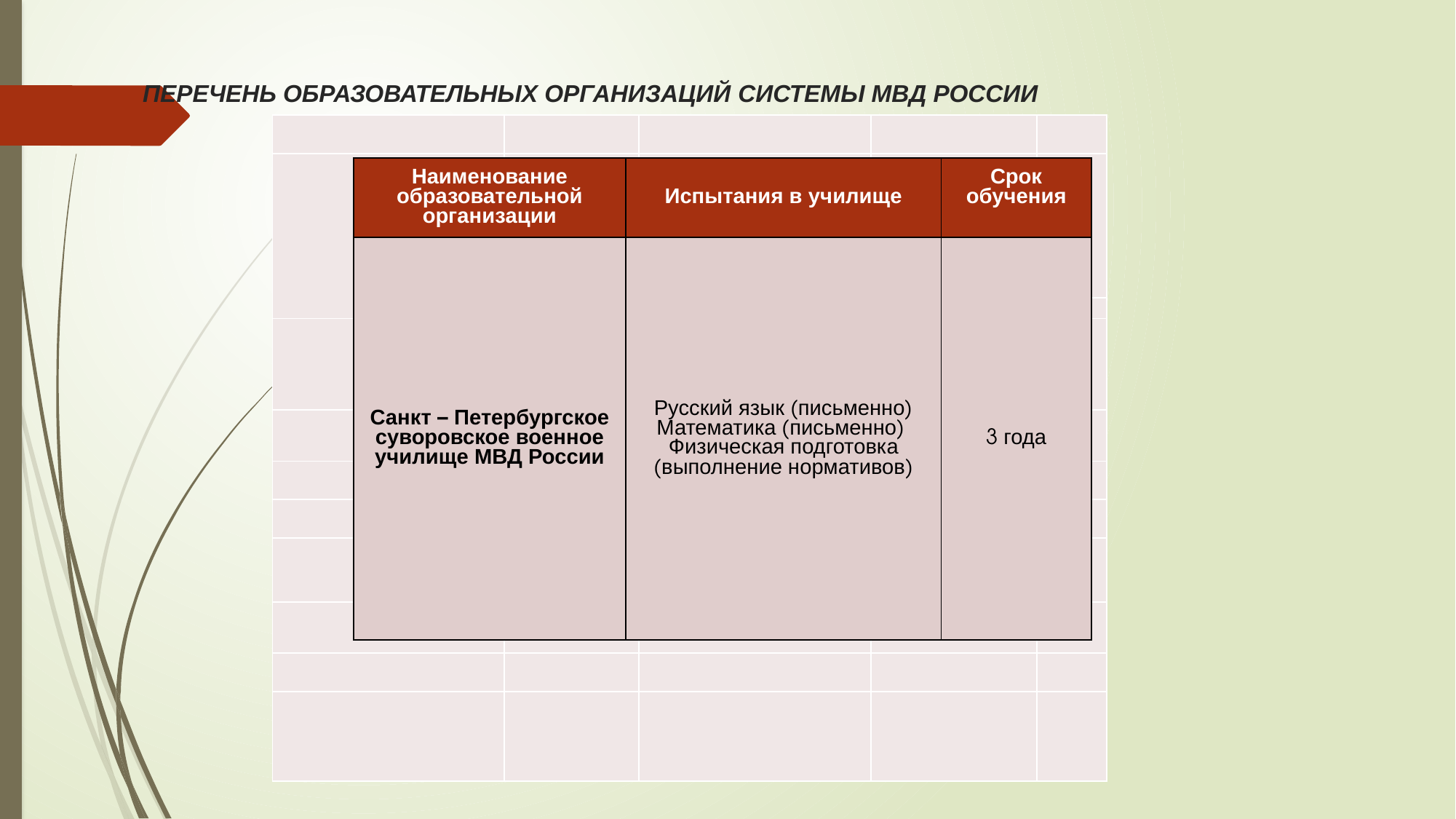

# ПЕРЕЧЕНЬ ОБРАЗОВАТЕЛЬНЫХ ОРГАНИЗАЦИЙ СИСТЕМЫ МВД РОССИИ
|  |  |  |  |  |
| --- | --- | --- | --- | --- |
|  |  |  |  |  |
|  |  |  |  |  |
|  |  |  |  |  |
|  |  |  |  |  |
|  |  |  |  |  |
|  |  |  |  |  |
|  |  |  |  |  |
|  |  |  |  |  |
|  |  |  |  |  |
|  |  |  |  |  |
|  |  |  |  |  |
|  |  |  |  |  |
|  |  |  |  |  |
|  |  |  |  |  |
|  |  |  |  |  |
|  |  |  |  |  |
| Наименование образовательной организации | Испытания в училище | Срок обучения |
| --- | --- | --- |
| Санкт – Петербургское суворовское военное училище МВД России | Русский язык (письменно) Математика (письменно) Физическая подготовка (выполнение нормативов) | 3 года |